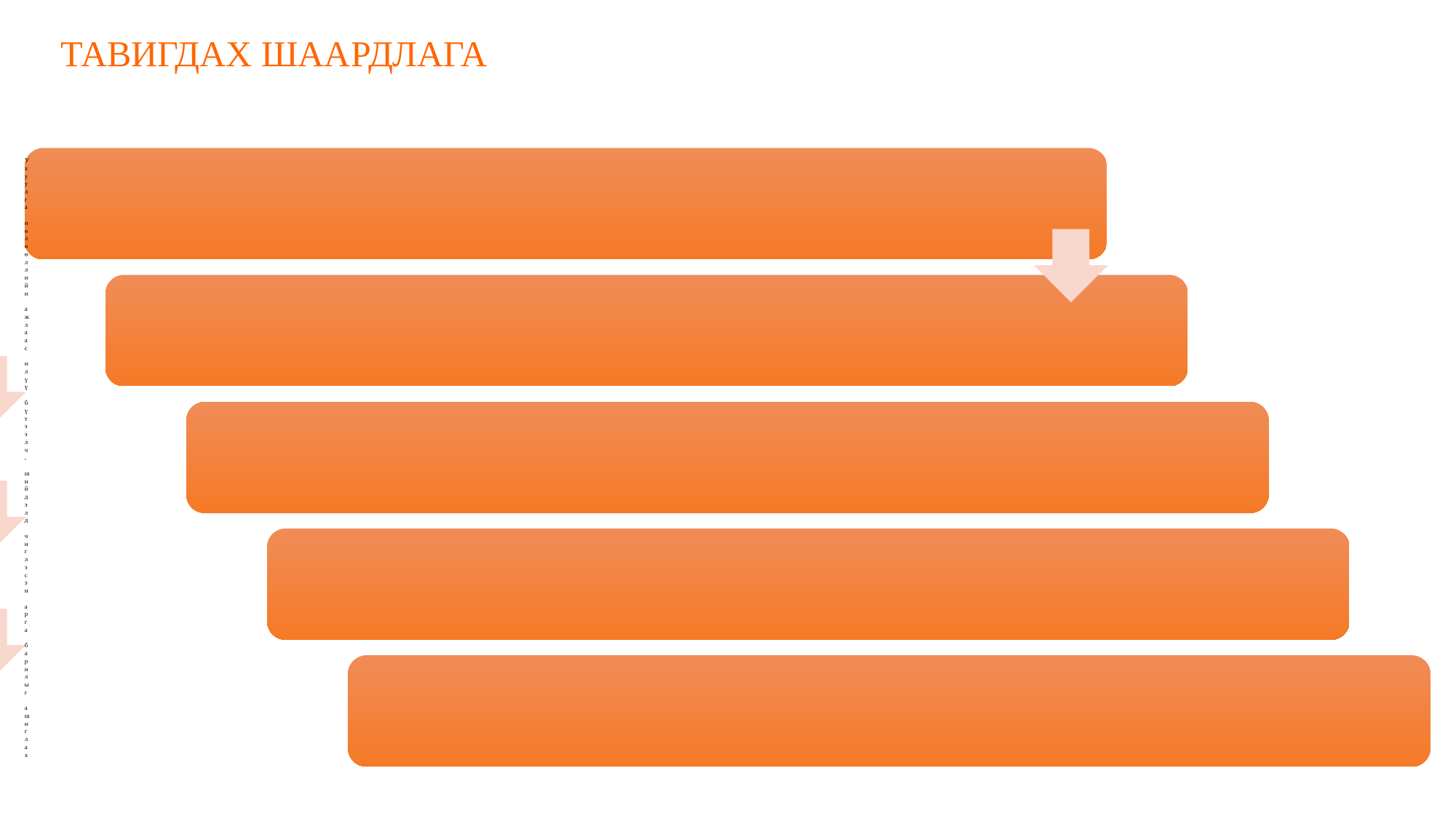

# ТАВИГДАХ ШААРДЛАГА
Ухуулга нөлөөллийн ажлаас илүү бүтээлч, шийдэлд чиглэсэн арга барилыг ашиглах